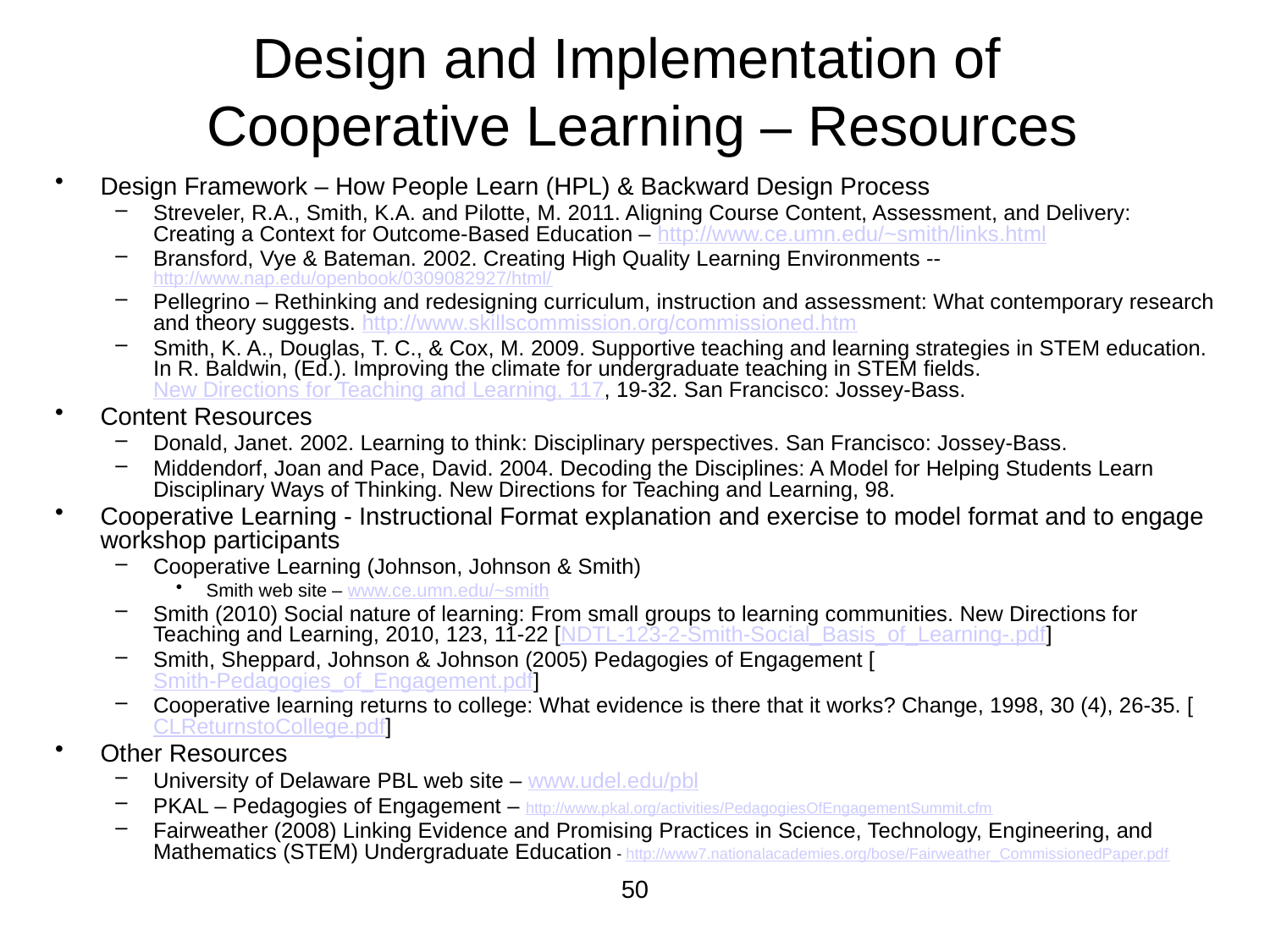

# Design and Implementation of Cooperative Learning – Resources
Design Framework – How People Learn (HPL) & Backward Design Process
Streveler, R.A., Smith, K.A. and Pilotte, M. 2011. Aligning Course Content, Assessment, and Delivery: Creating a Context for Outcome-Based Education – http://www.ce.umn.edu/~smith/links.html
Bransford, Vye & Bateman. 2002. Creating High Quality Learning Environments -- http://www.nap.edu/openbook/0309082927/html/
Pellegrino – Rethinking and redesigning curriculum, instruction and assessment: What contemporary research and theory suggests. http://www.skillscommission.org/commissioned.htm
Smith, K. A., Douglas, T. C., & Cox, M. 2009. Supportive teaching and learning strategies in STEM education. In R. Baldwin, (Ed.). Improving the climate for undergraduate teaching in STEM fields. New Directions for Teaching and Learning, 117, 19-32. San Francisco: Jossey-Bass.
Content Resources
Donald, Janet. 2002. Learning to think: Disciplinary perspectives. San Francisco: Jossey-Bass.
Middendorf, Joan and Pace, David. 2004. Decoding the Disciplines: A Model for Helping Students Learn Disciplinary Ways of Thinking. New Directions for Teaching and Learning, 98.
Cooperative Learning - Instructional Format explanation and exercise to model format and to engage workshop participants
Cooperative Learning (Johnson, Johnson & Smith)
Smith web site – www.ce.umn.edu/~smith
Smith (2010) Social nature of learning: From small groups to learning communities. New Directions for Teaching and Learning, 2010, 123, 11-22 [NDTL-123-2-Smith-Social_Basis_of_Learning-.pdf]
Smith, Sheppard, Johnson & Johnson (2005) Pedagogies of Engagement [Smith-Pedagogies_of_Engagement.pdf]
Cooperative learning returns to college: What evidence is there that it works? Change, 1998, 30 (4), 26-35. [CLReturnstoCollege.pdf]
Other Resources
University of Delaware PBL web site – www.udel.edu/pbl
PKAL – Pedagogies of Engagement – http://www.pkal.org/activities/PedagogiesOfEngagementSummit.cfm
Fairweather (2008) Linking Evidence and Promising Practices in Science, Technology, Engineering, and Mathematics (STEM) Undergraduate Education - http://www7.nationalacademies.org/bose/Fairweather_CommissionedPaper.pdf
50